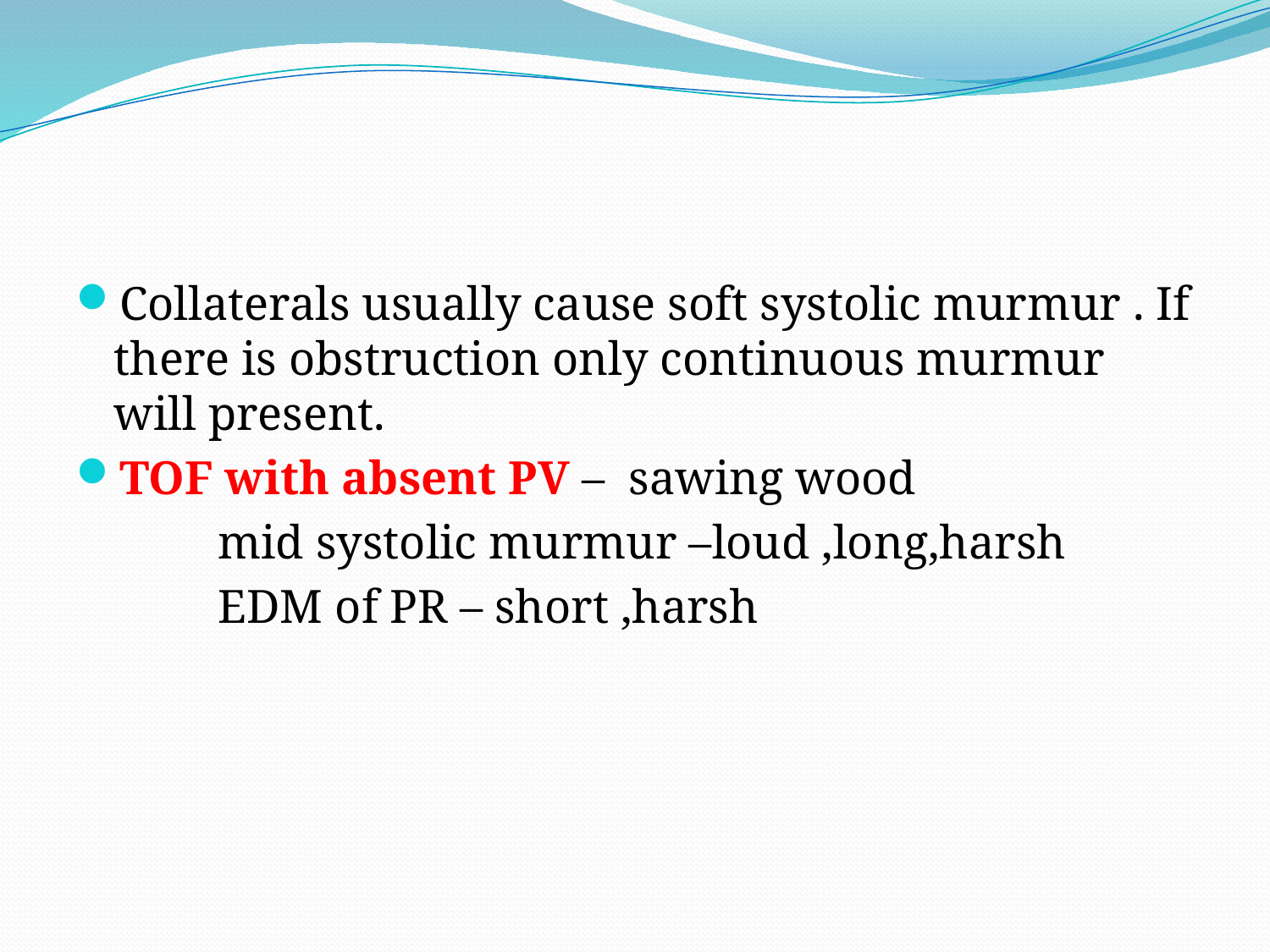

#
Collaterals usually cause soft systolic murmur . If there is obstruction only continuous murmur will present.
TOF with absent PV –  sawing wood
            mid systolic murmur –loud ,long,harsh
            EDM of PR – short ,harsh